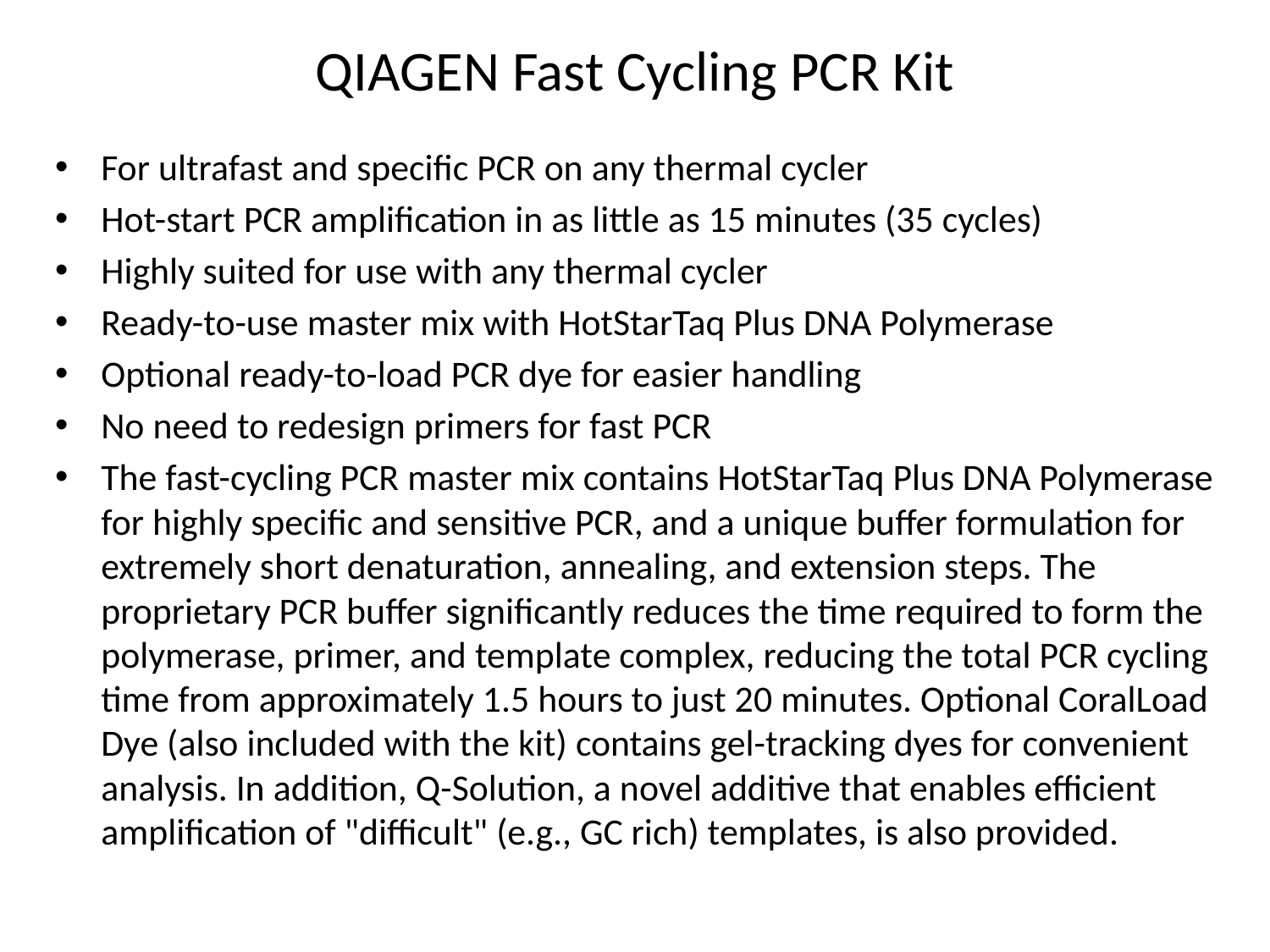

# QIAGEN Fast Cycling PCR Kit
For ultrafast and specific PCR on any thermal cycler
Hot-start PCR amplification in as little as 15 minutes (35 cycles)
Highly suited for use with any thermal cycler
Ready-to-use master mix with HotStarTaq Plus DNA Polymerase
Optional ready-to-load PCR dye for easier handling
No need to redesign primers for fast PCR
The fast-cycling PCR master mix contains HotStarTaq Plus DNA Polymerase for highly specific and sensitive PCR, and a unique buffer formulation for extremely short denaturation, annealing, and extension steps. The proprietary PCR buffer significantly reduces the time required to form the polymerase, primer, and template complex, reducing the total PCR cycling time from approximately 1.5 hours to just 20 minutes. Optional CoralLoad Dye (also included with the kit) contains gel-tracking dyes for convenient analysis. In addition, Q-Solution, a novel additive that enables efficient amplification of "difficult" (e.g., GC rich) templates, is also provided.